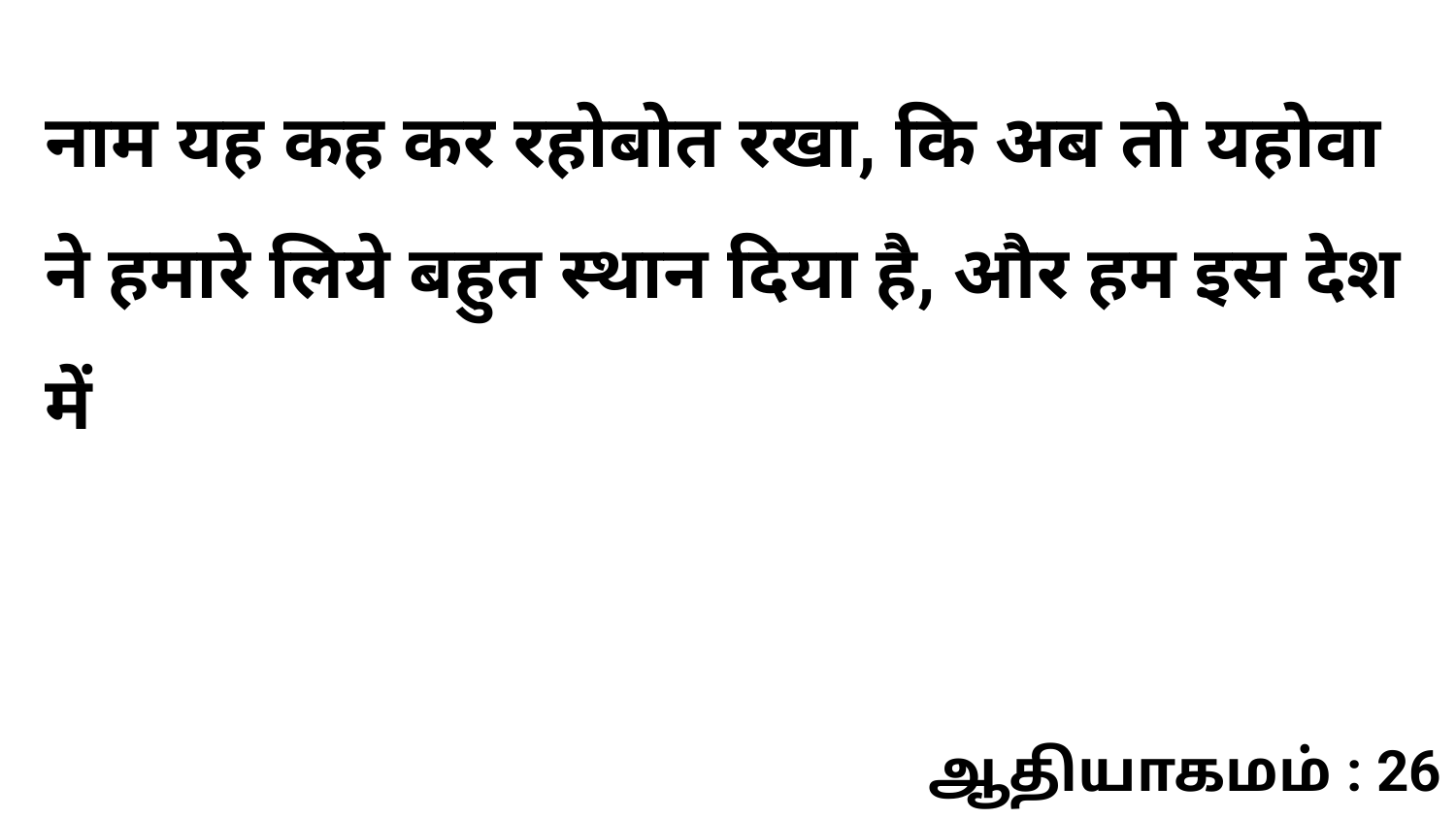

नाम यह कह कर रहोबोत रखा, कि अब तो यहोवा ने हमारे लिये बहुत स्थान दिया है, और हम इस देश में
ஆதியாகமம் : 26